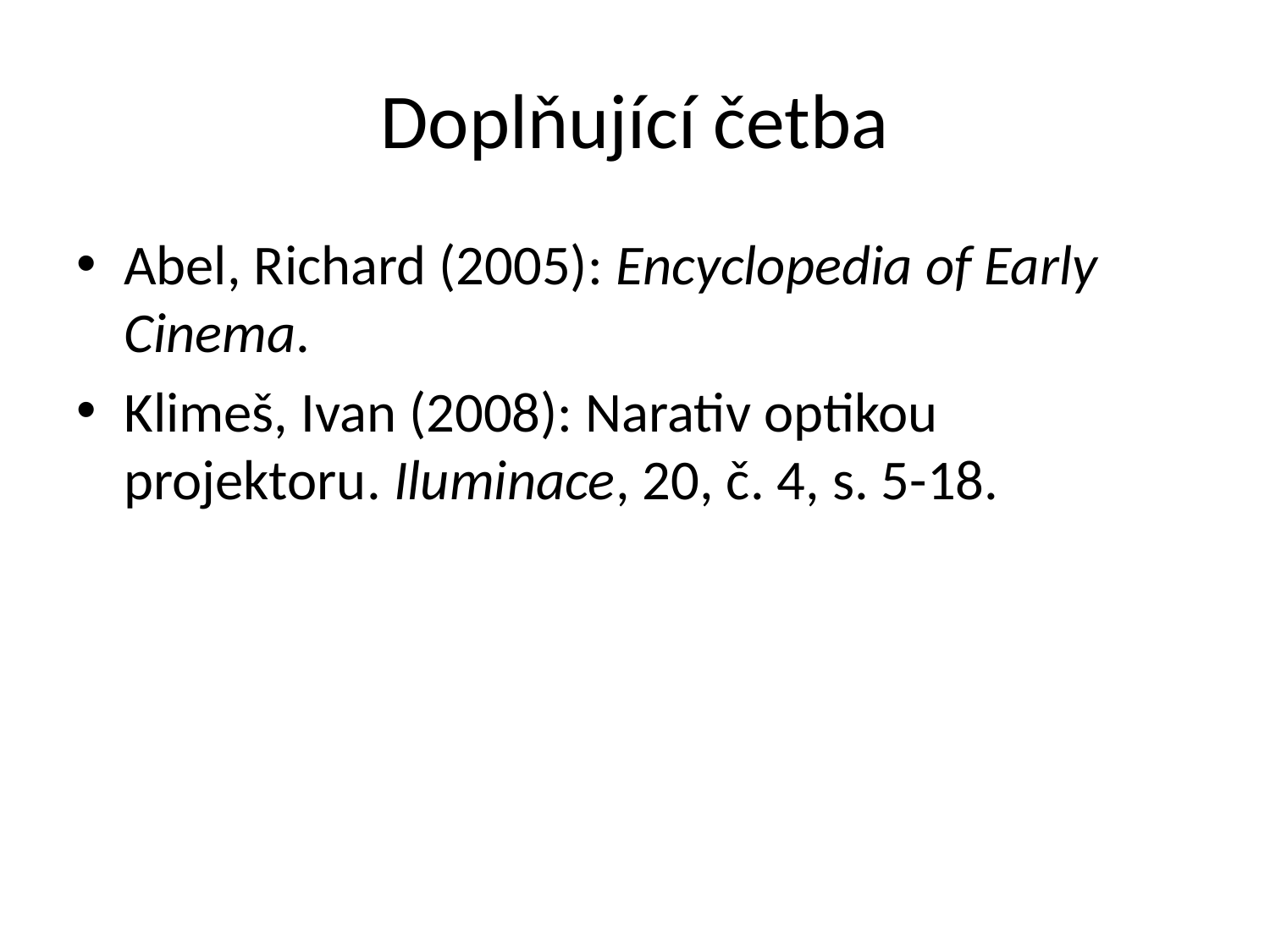

# Doplňující četba
Abel, Richard (2005): Encyclopedia of Early Cinema.
Klimeš, Ivan (2008): Narativ optikou projektoru. Iluminace, 20, č. 4, s. 5-18.